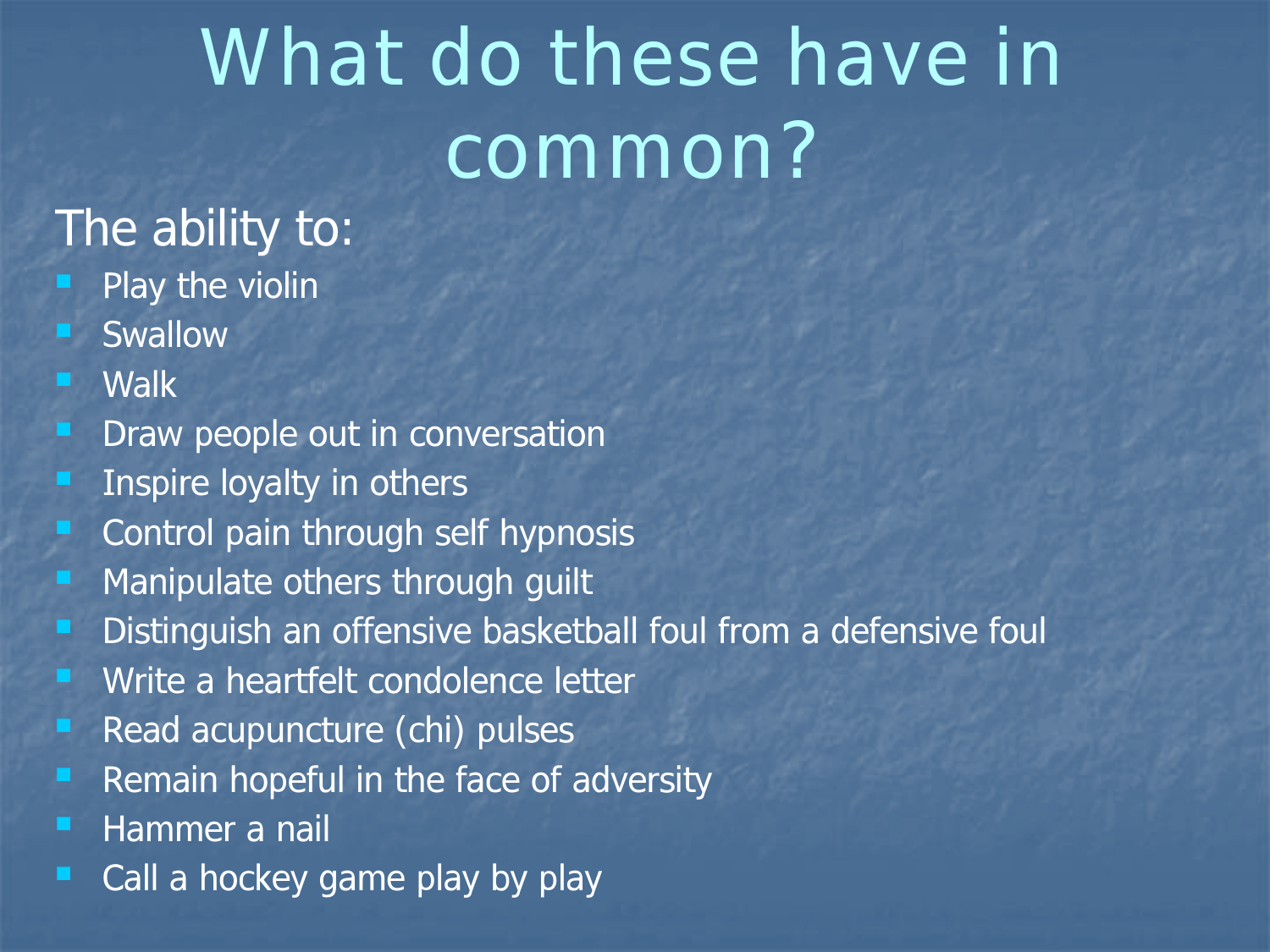

# What do these have in common?
The ability to:
Play the violin
Swallow
Walk
Draw people out in conversation
Inspire loyalty in others
Control pain through self hypnosis
Manipulate others through guilt
Distinguish an offensive basketball foul from a defensive foul
Write a heartfelt condolence letter
Read acupuncture (chi) pulses
Remain hopeful in the face of adversity
Hammer a nail
Call a hockey game play by play